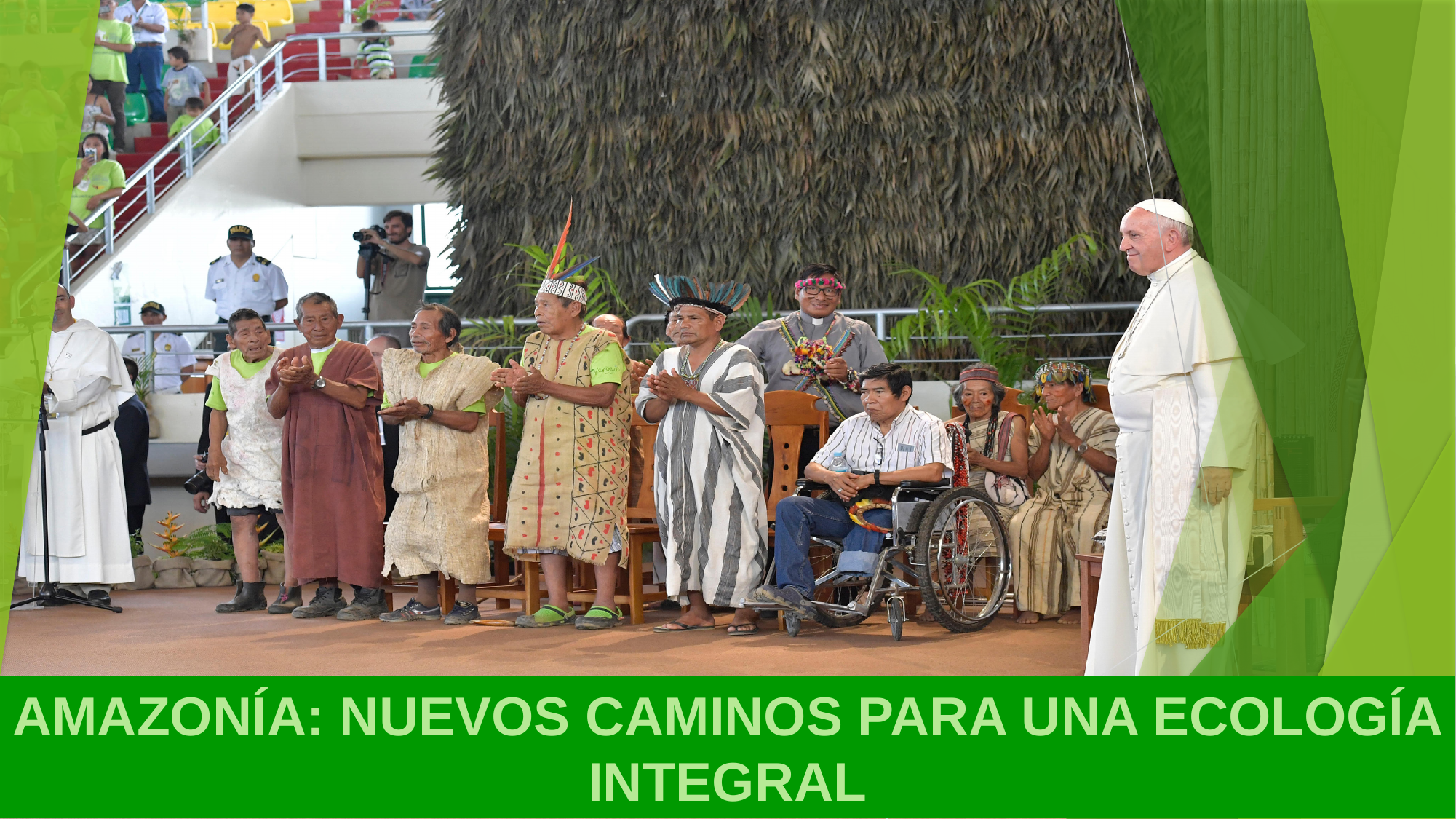

AMAZONÍA: NUEVOS CAMINOS PARA UNA ECOLOGÍA INTEGRAL